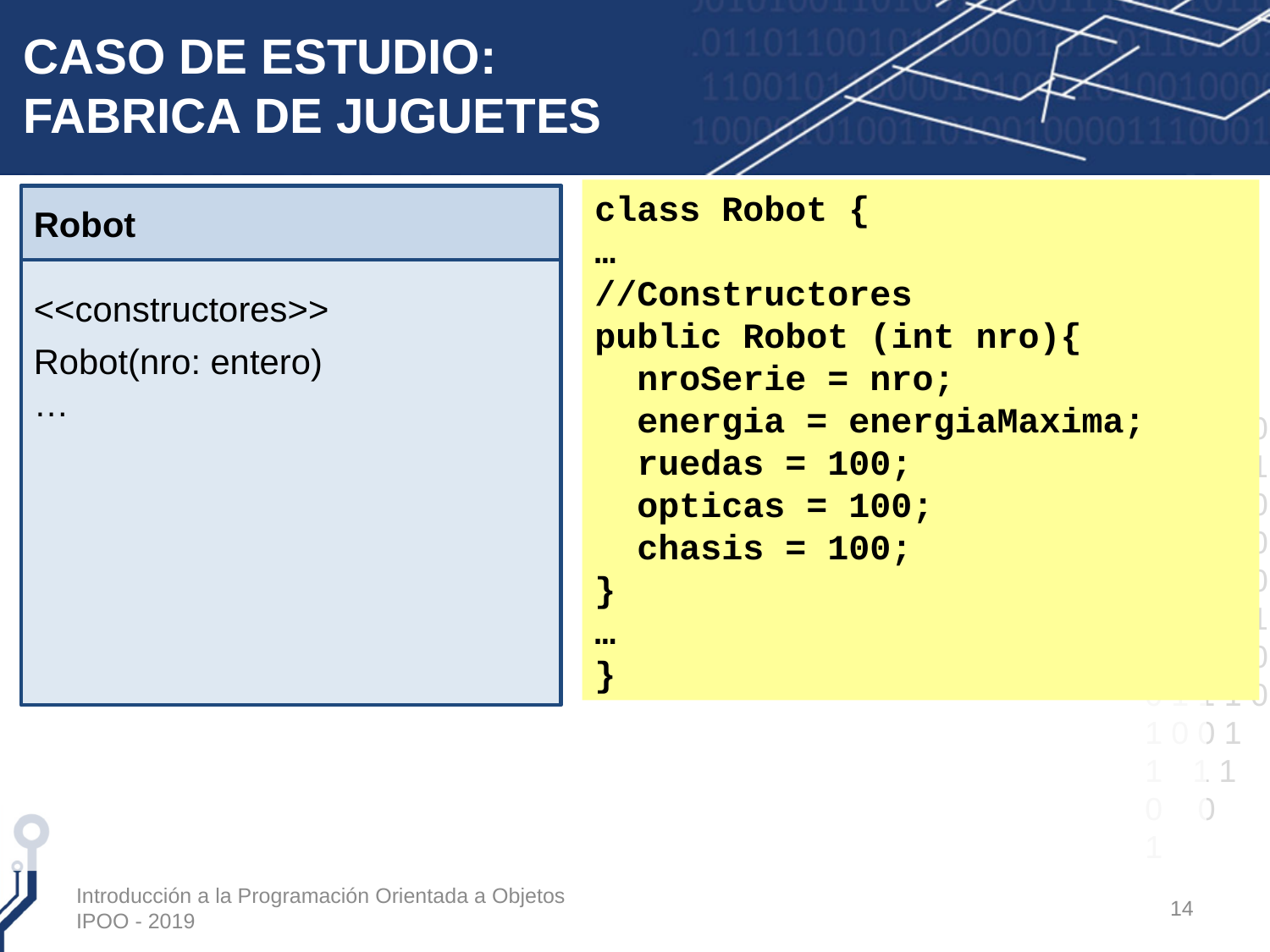

# CASO DE ESTUDIO:           FABRICA DE JUGUETES

class Robot {
…
//Constructores
public Robot (int nro){
  nroSerie = nro;
  energia = energiaMaxima;
  ruedas = 100;
  opticas = 100;
  chasis = 100;
}
…
}

<<constructores>>
Robot(nro: entero)
…

Robot
Introducción a la Programación Orientada a Objetos IPOO - 2019
14